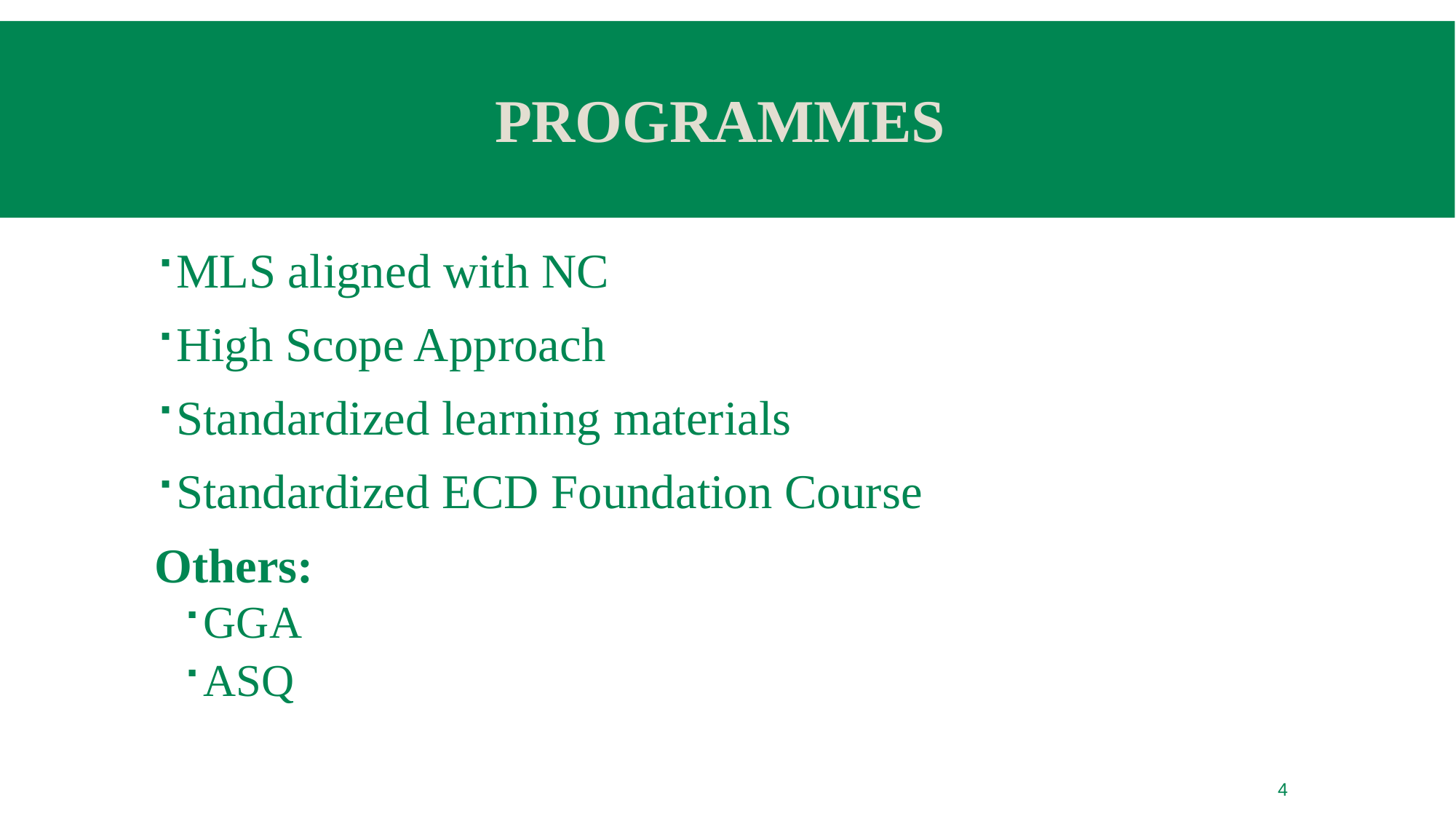

# Programmes
MLS aligned with NC
High Scope Approach
Standardized learning materials
Standardized ECD Foundation Course
Others:
GGA
ASQ

4